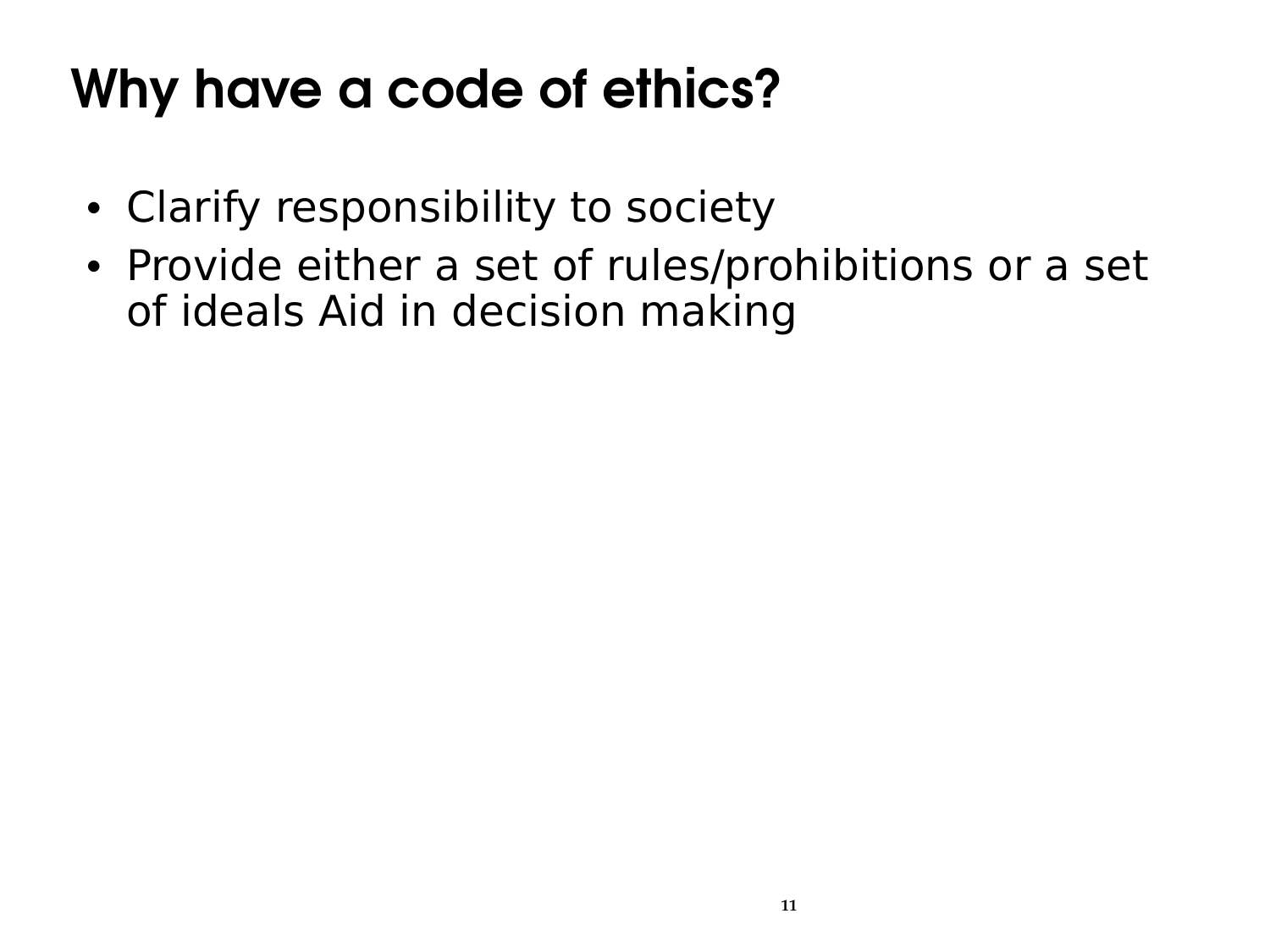

# Why have a code of ethics?
Clarify responsibility to society
Provide either a set of rules/prohibitions or a set of ideals Aid in decision making